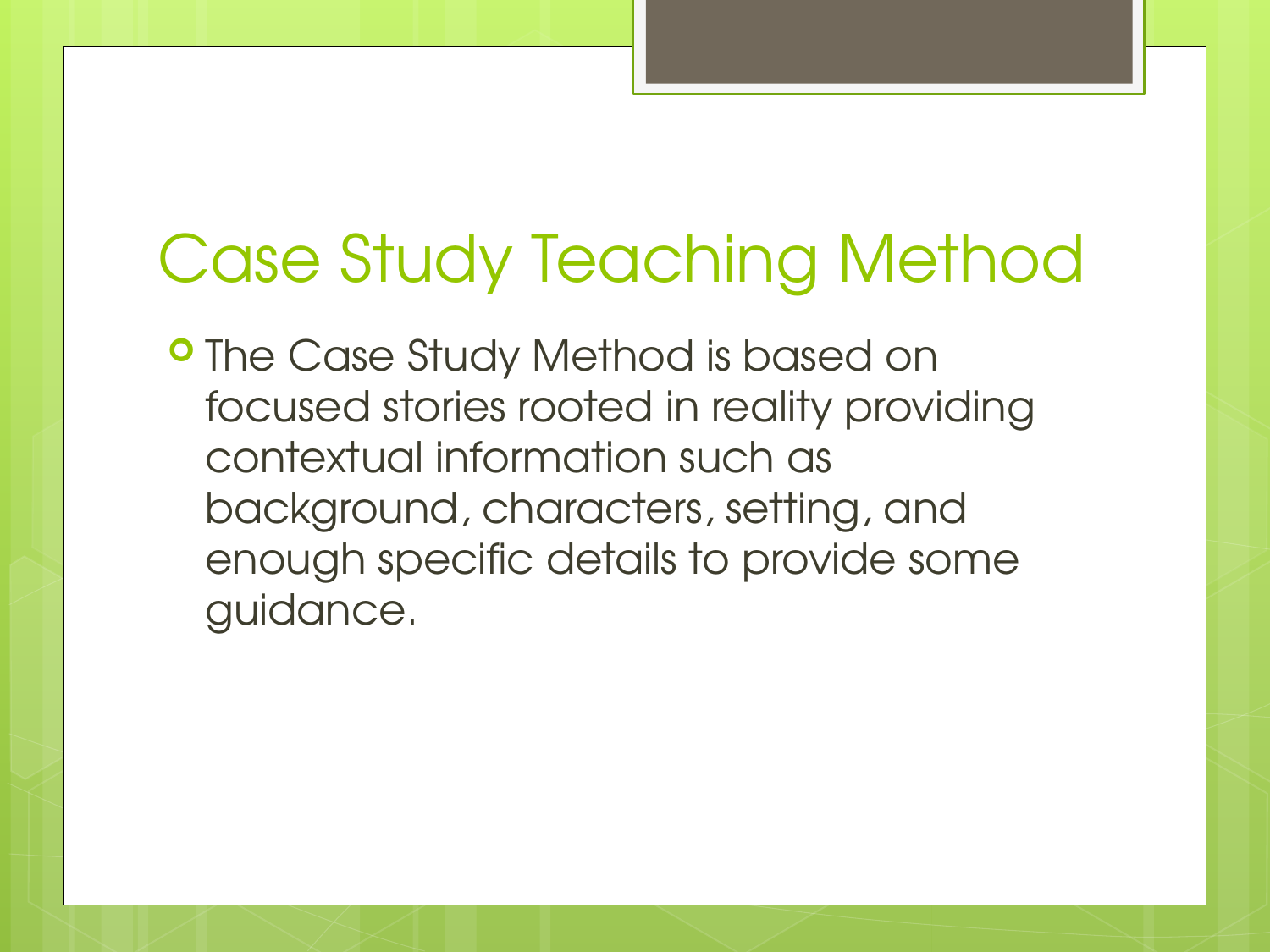

# Case Study Teaching Method
The Case Study Method is based on focused stories rooted in reality providing contextual information such as background, characters, setting, and enough specific details to provide some guidance.